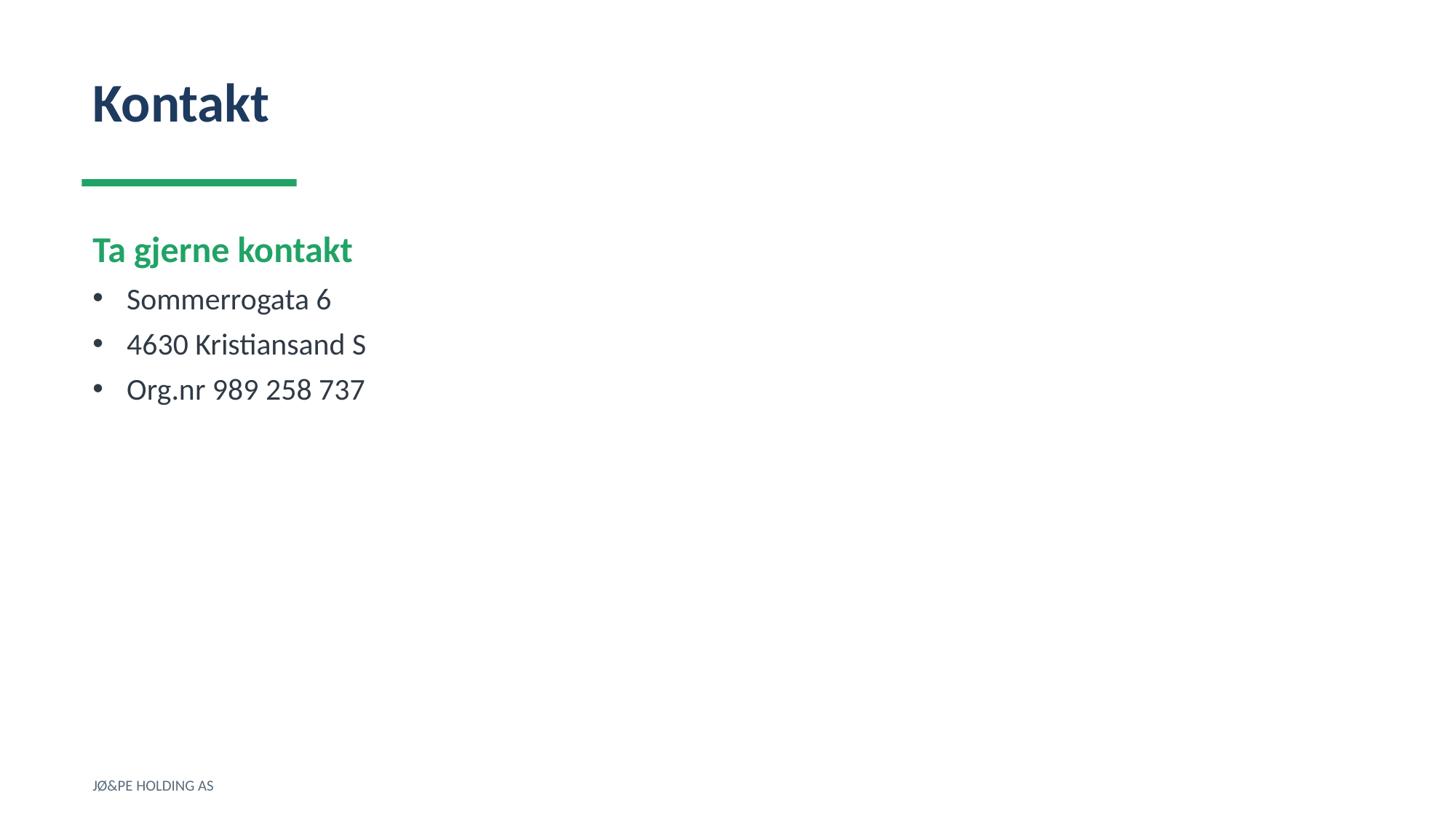

Kontakt

Ta gjerne kontakt
Sommerrogata 6
4630 Kristiansand S
Org.nr 989 258 737
JØ&PE HOLDING AS